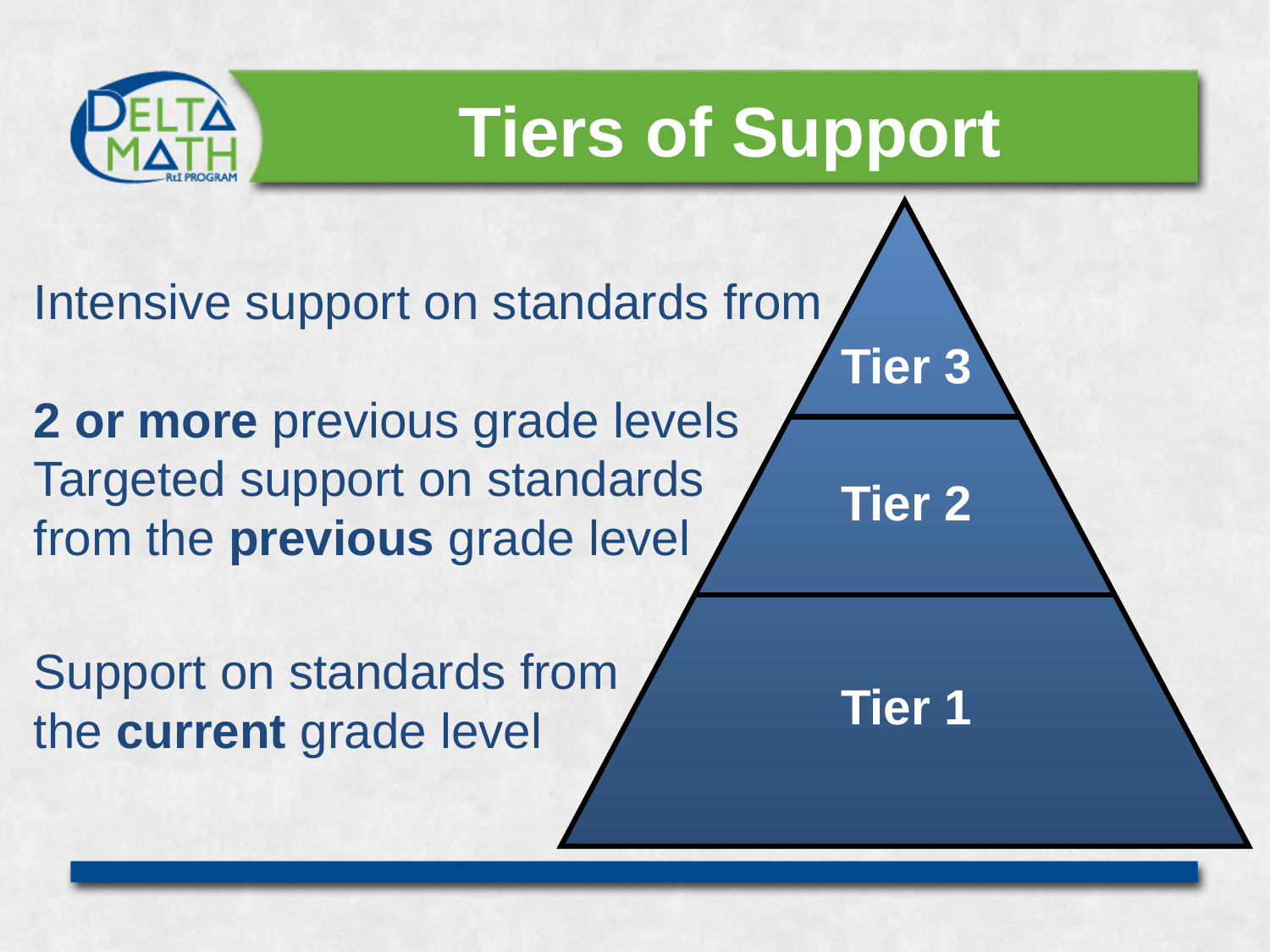

# Tiers of Support

Intensive support on standards from
2 or more previous grade levels
Tier 3
Targeted support on standards
from the previous grade level
Tier 2
Support on standards from the current grade level
Tier 1